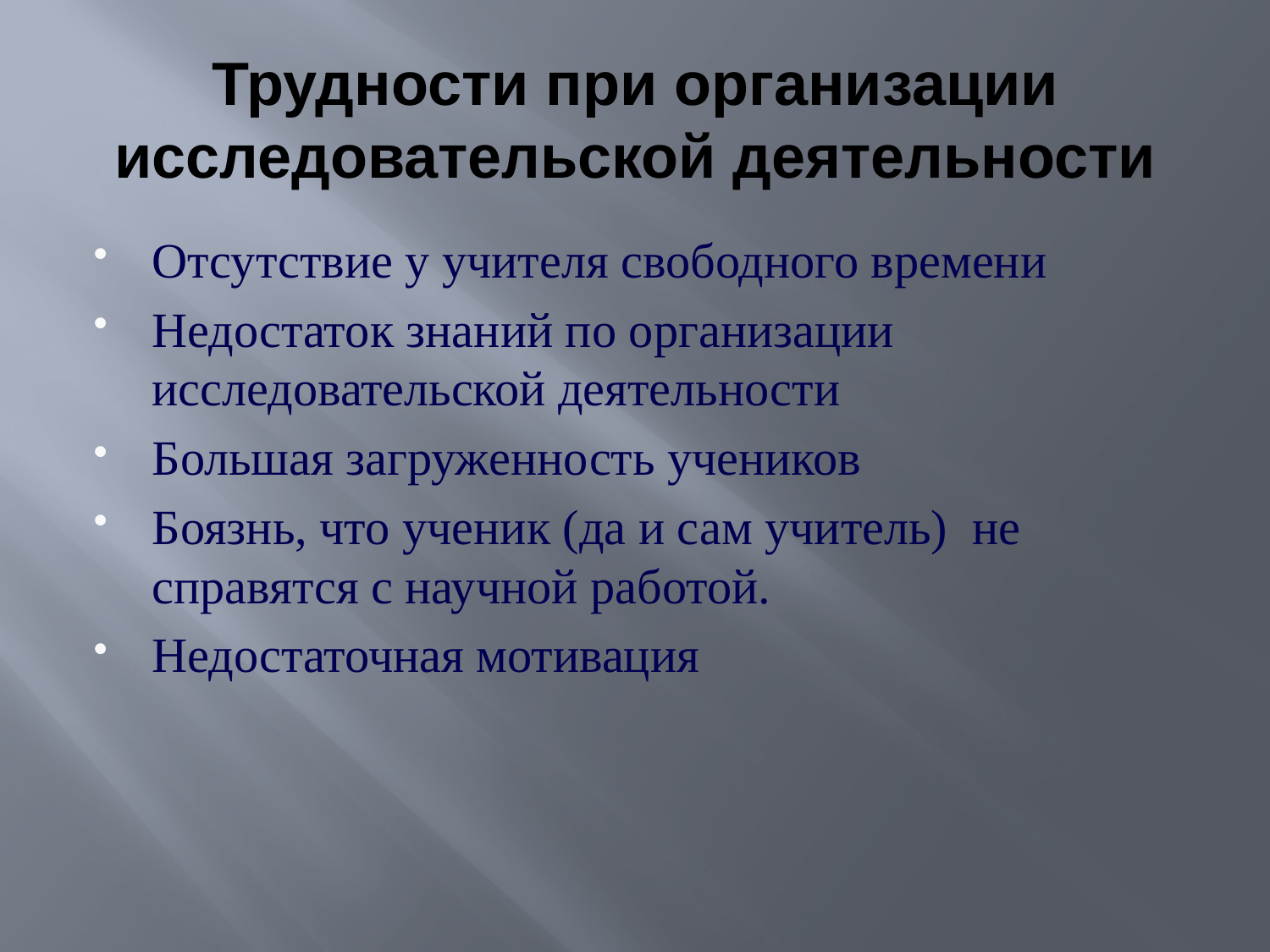

# Трудности при организации исследовательской деятельности
Отсутствие у учителя свободного времени
Недостаток знаний по организации исследовательской деятельности
Большая загруженность учеников
Боязнь, что ученик (да и сам учитель)  не справятся с научной работой.
Недостаточная мотивация